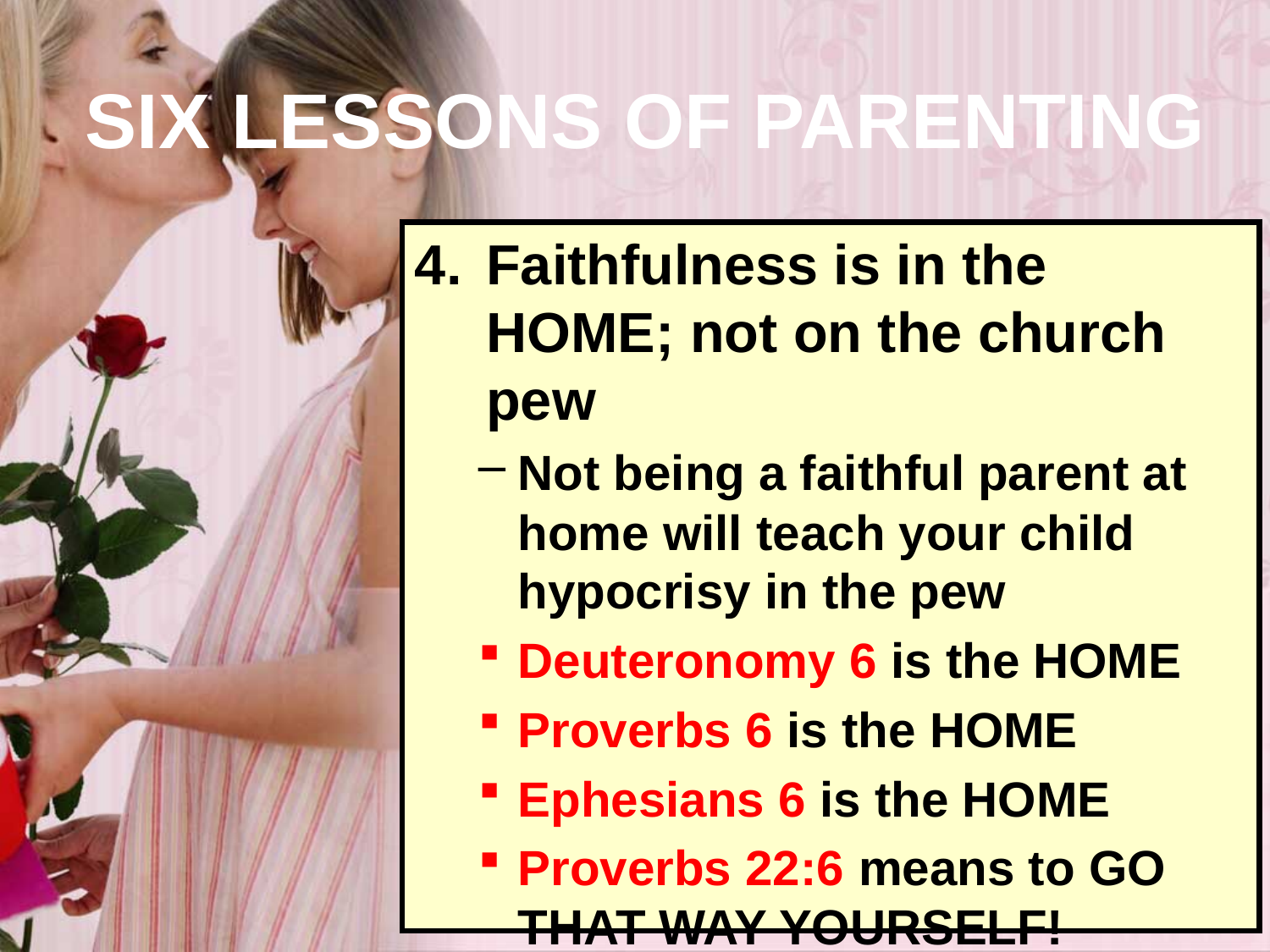

# SIX LESSONS OF PARENTING
Faithfulness is in the HOME; not on the church pew
Not being a faithful parent at home will teach your child hypocrisy in the pew
Deuteronomy 6 is the HOME
Proverbs 6 is the HOME
Ephesians 6 is the HOME
Proverbs 22:6 means to GO THAT WAY YOURSELF!